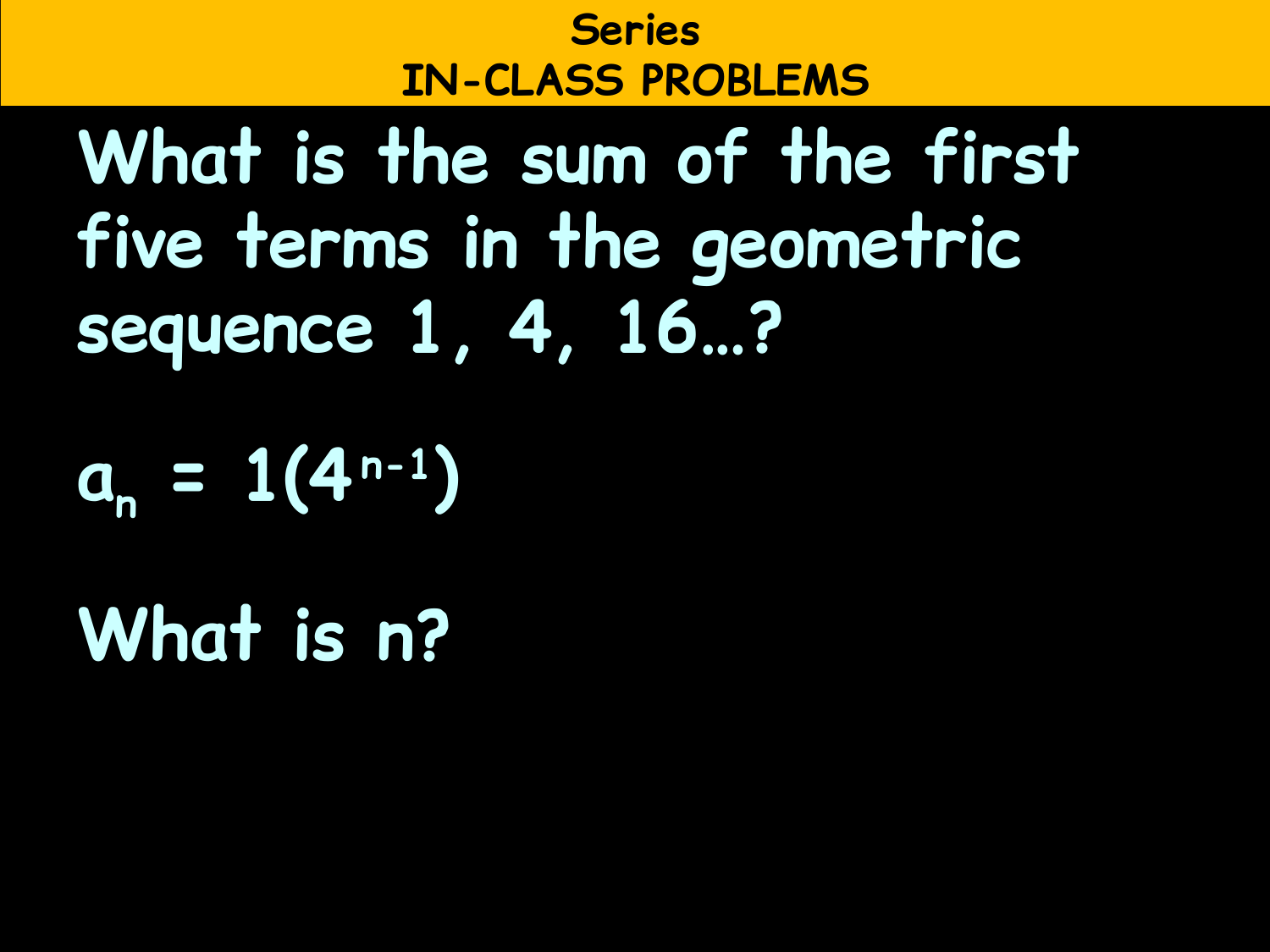

Series
IN-CLASS PROBLEMS
What is the sum of the first five terms in the geometric sequence 1, 4, 16…?

an = 1(4 n-1)

What is n?